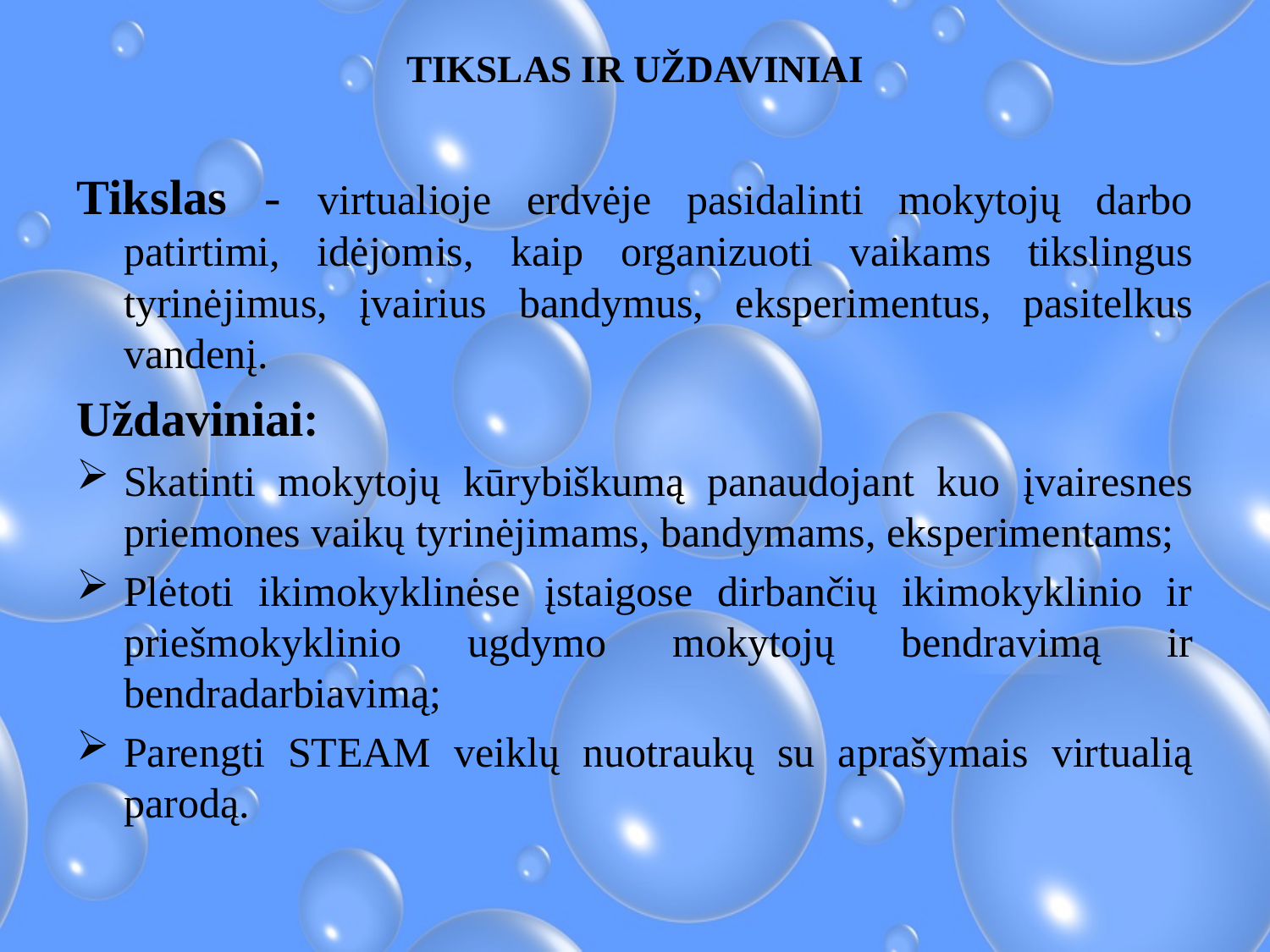

# TIKSLAS IR UŽDAVINIAI
Tikslas - virtualioje erdvėje pasidalinti mokytojų darbo patirtimi, idėjomis, kaip organizuoti vaikams tikslingus tyrinėjimus, įvairius bandymus, eksperimentus, pasitelkus vandenį.
Uždaviniai:
Skatinti mokytojų kūrybiškumą panaudojant kuo įvairesnes priemones vaikų tyrinėjimams, bandymams, eksperimentams;
Plėtoti ikimokyklinėse įstaigose dirbančių ikimokyklinio ir priešmokyklinio ugdymo mokytojų bendravimą ir bendradarbiavimą;
Parengti STEAM veiklų nuotraukų su aprašymais virtualią parodą.